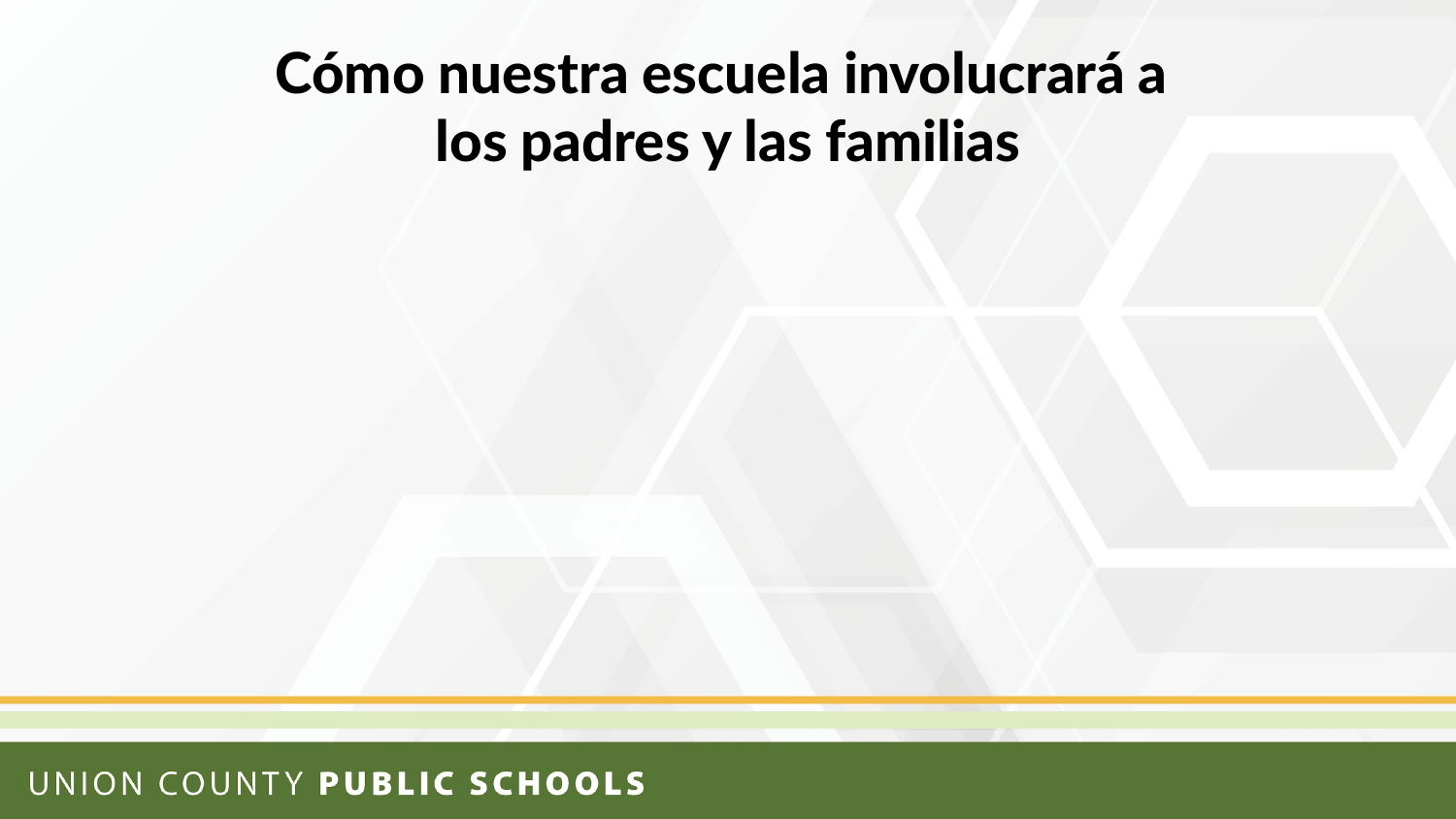

# Cómo nuestra escuela involucrará a los padres y las familias